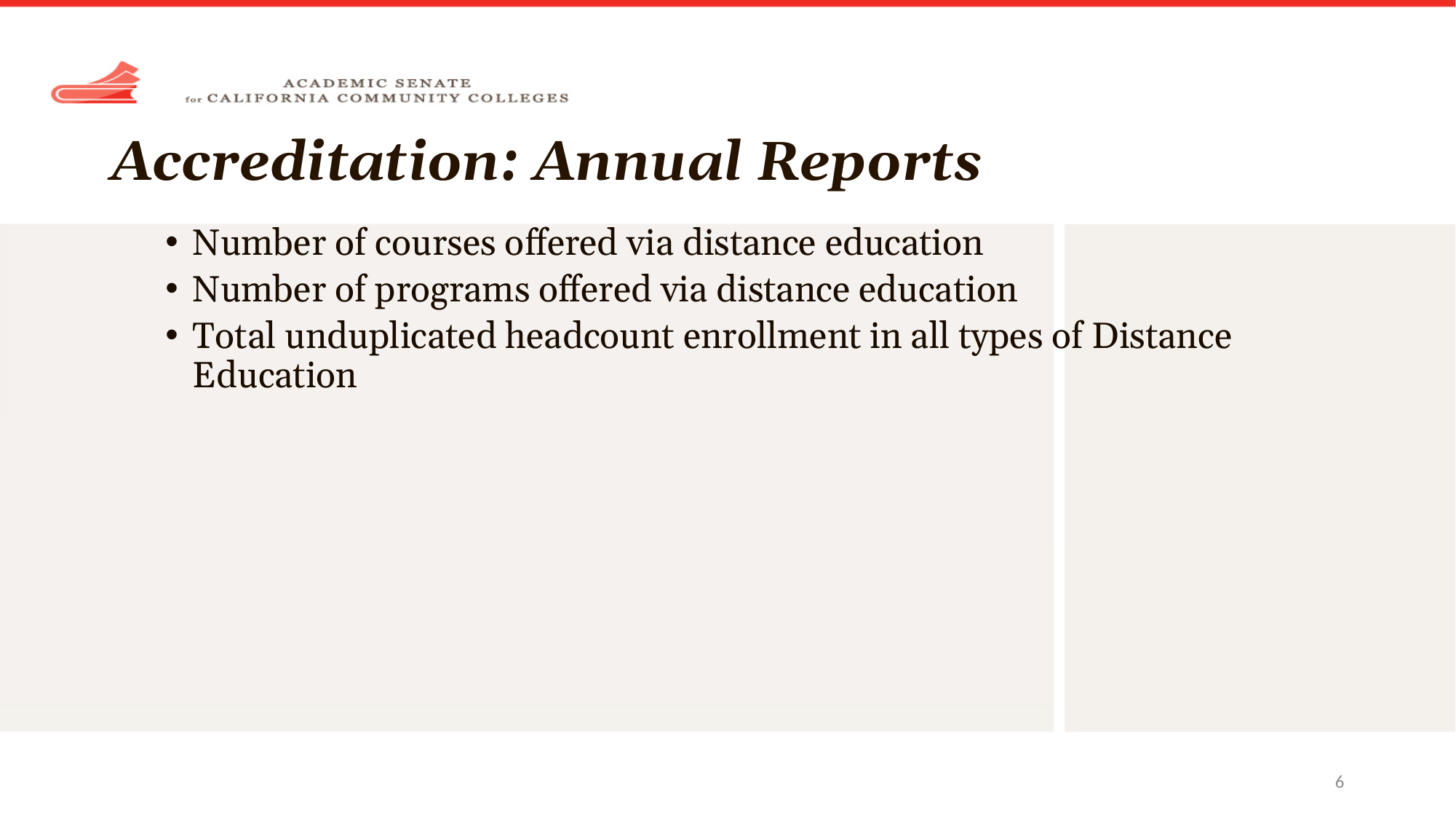

# Accreditation: Annual Reports
Number of courses offered via distance education
Number of programs offered via distance education
Total unduplicated headcount enrollment in all types of Distance Education

6